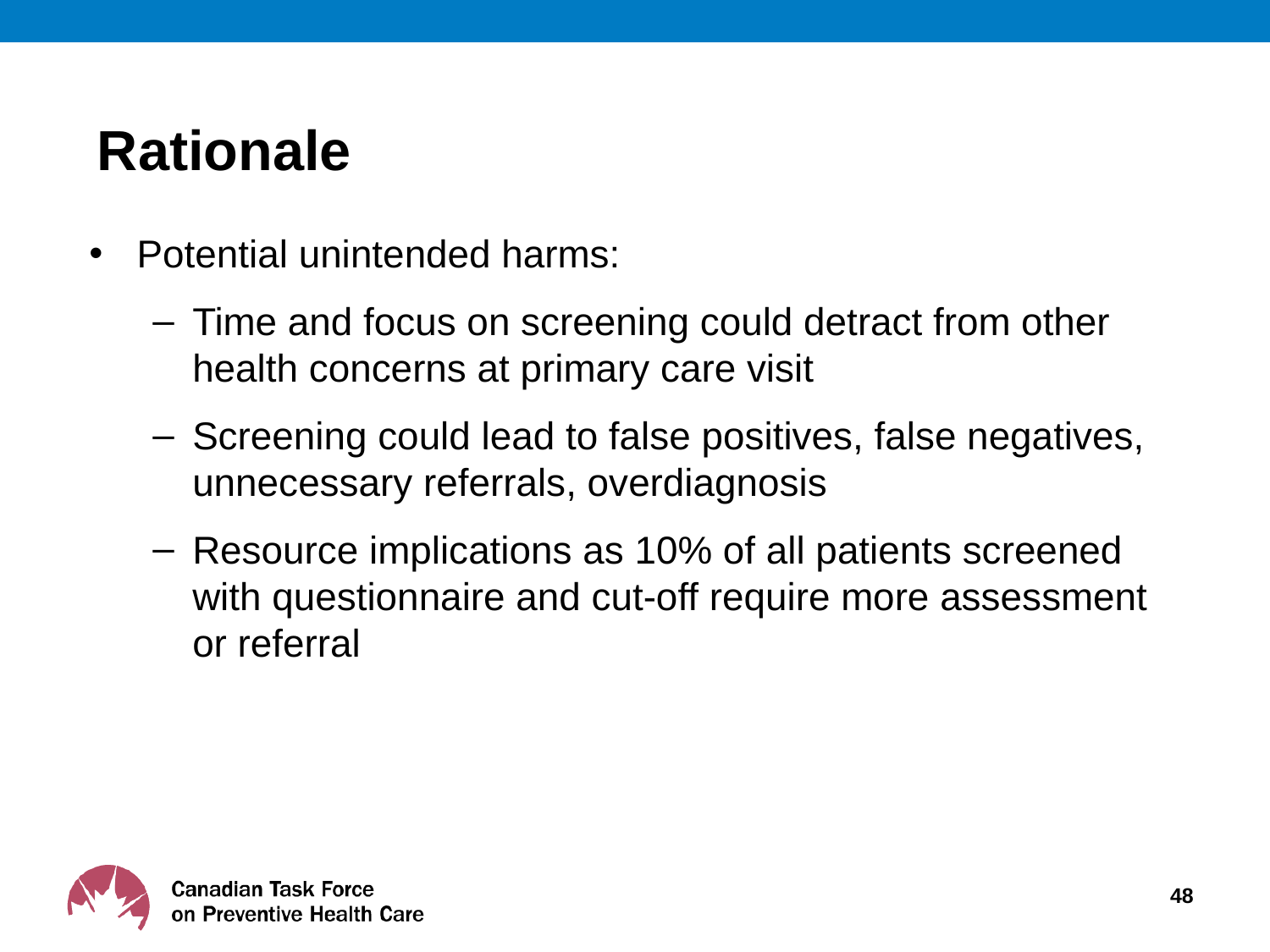

Rationale
Potential unintended harms:
Time and focus on screening could detract from other health concerns at primary care visit
Screening could lead to false positives, false negatives, unnecessary referrals, overdiagnosis
Resource implications as 10% of all patients screened with questionnaire and cut-off require more assessment or referral
48